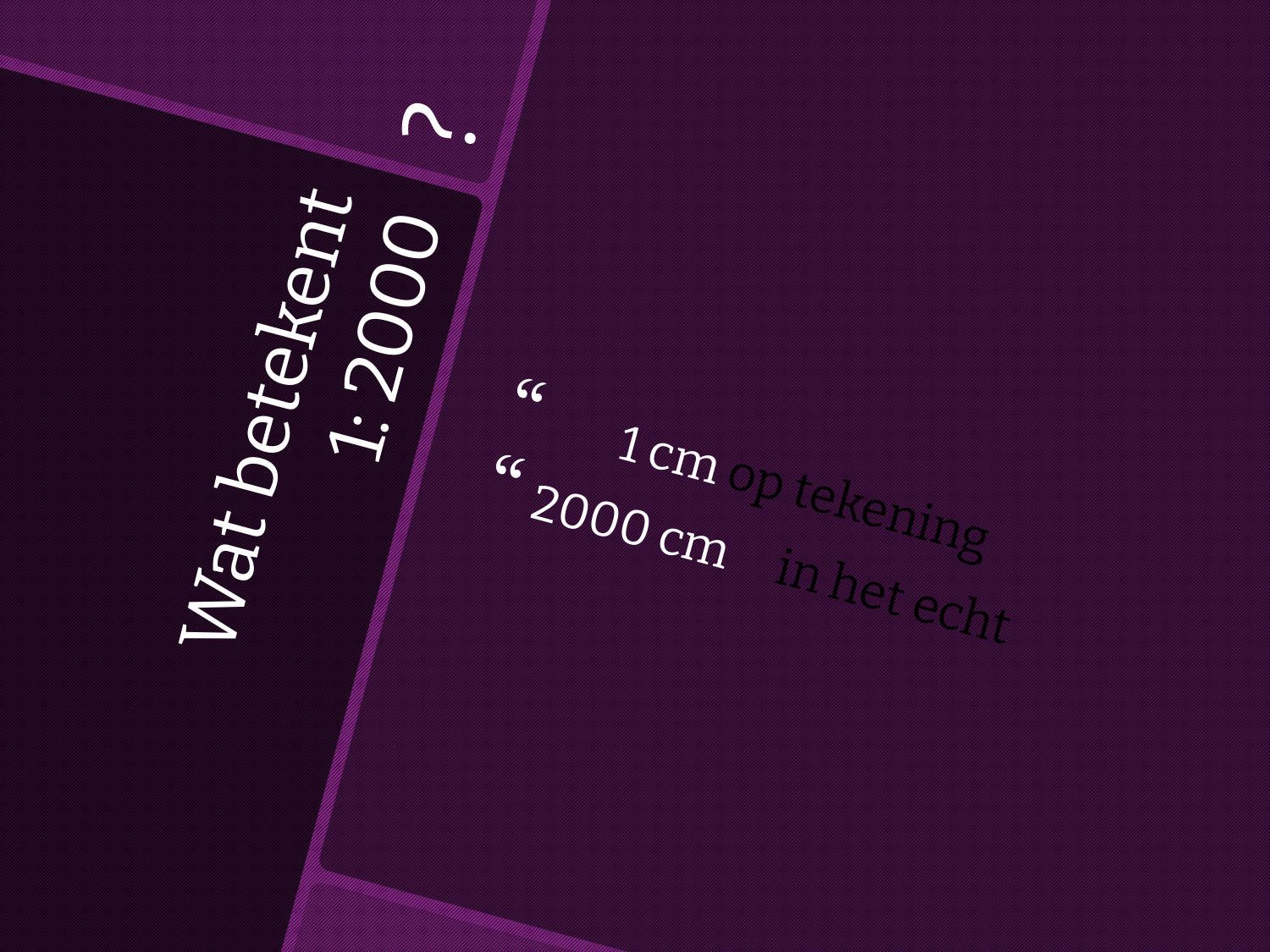

?
# Wat betekent 1: 2000
       1 cm op tekening
2000 cm     in het echt